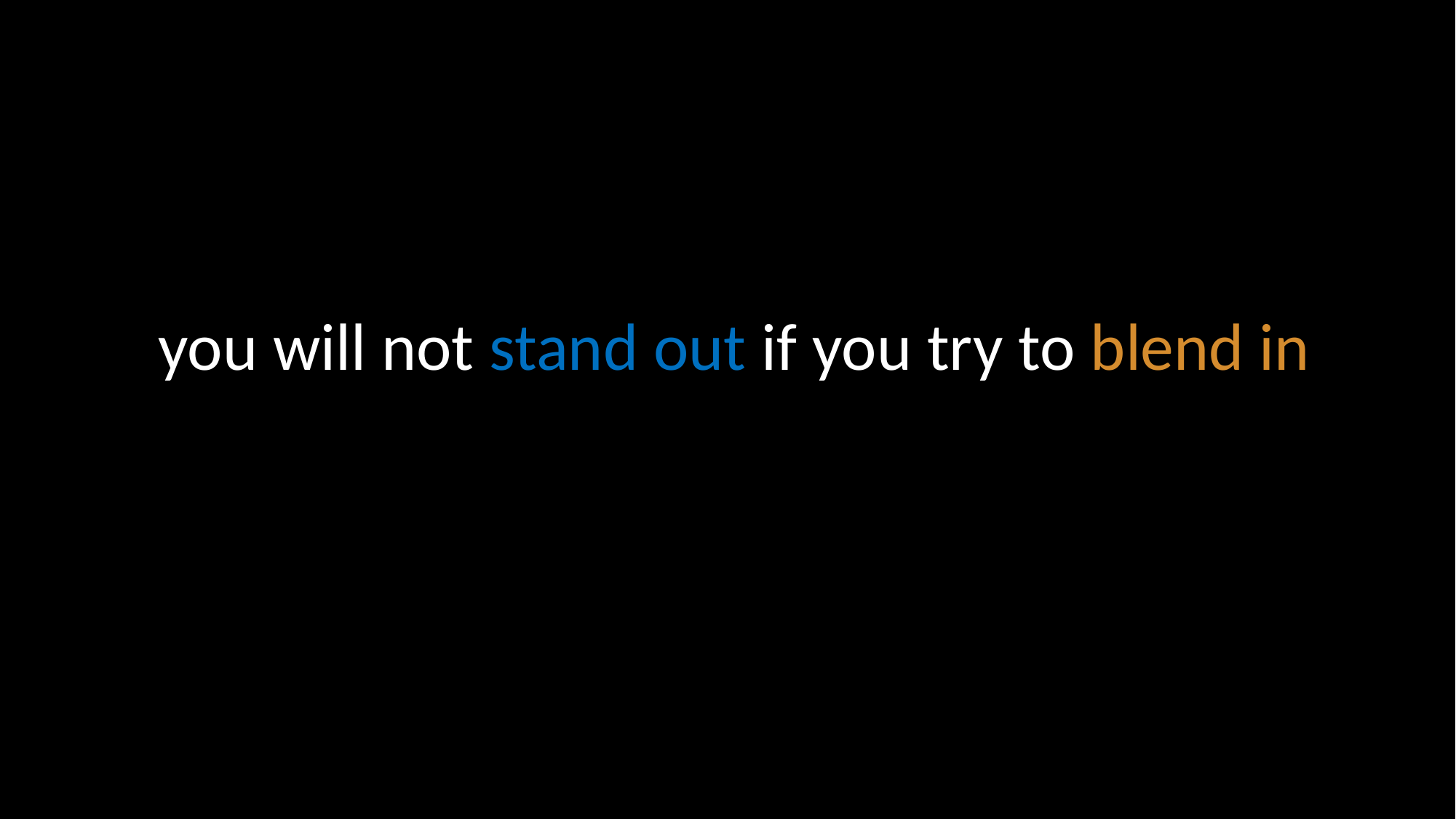

# you will not stand out if you try to blend in